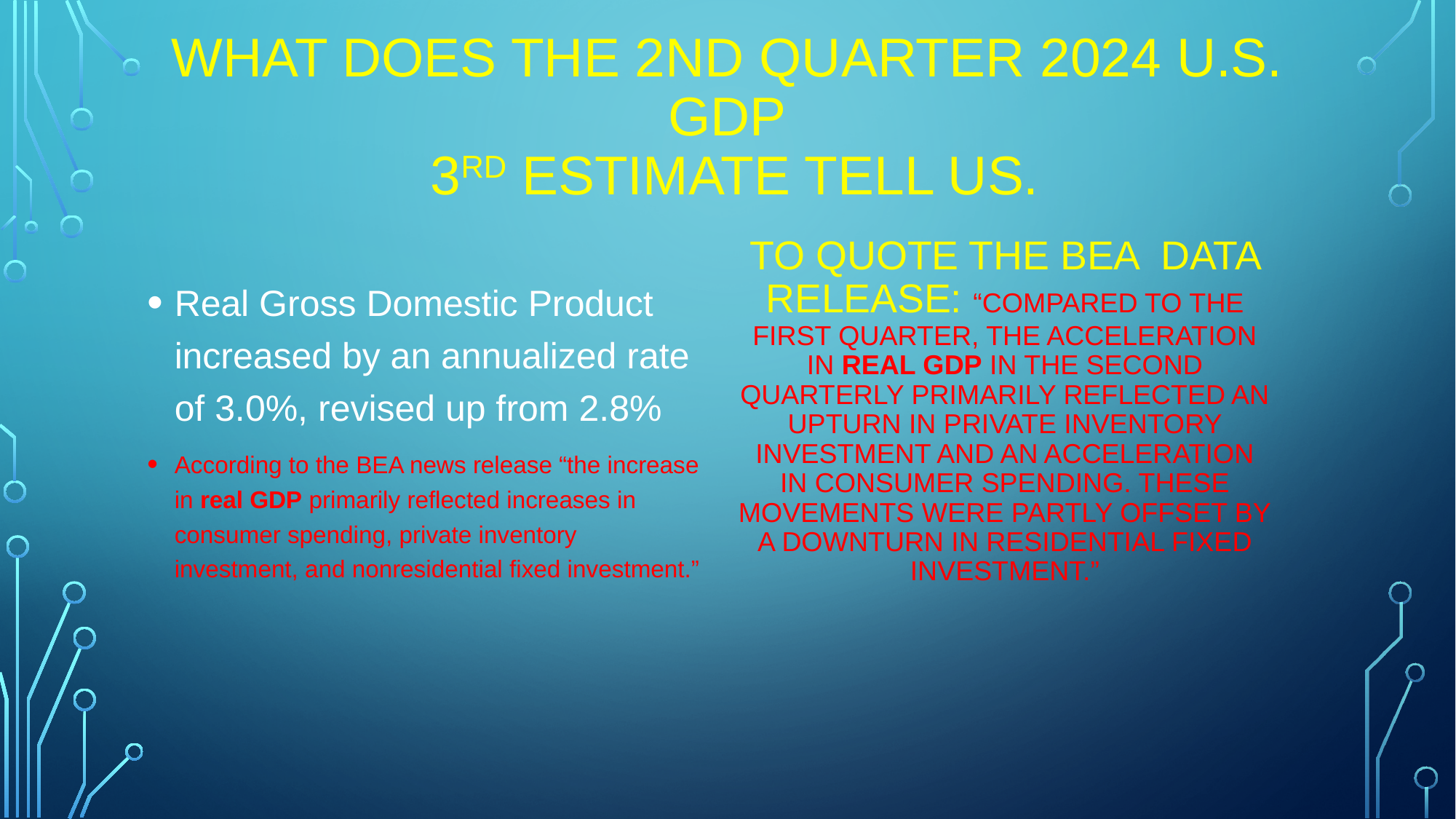

# What does the 2nd quarter 2024 U.S. GDP 3rd Estimate Tell Us.
To quote the BEA  Data Release: “Compared to the first quarter, the acceleration in real GDP in the second quarterly primarily reflected an upturn in private inventory investment and an acceleration in consumer spending. These movements were partly offset by a downturn in residential fixed investment.”
Real Gross Domestic Product increased by an annualized rate of 3.0%, revised up from 2.8%
According to the BEA news release “the increase in real GDP primarily reflected increases in consumer spending, private inventory investment, and nonresidential fixed investment.”